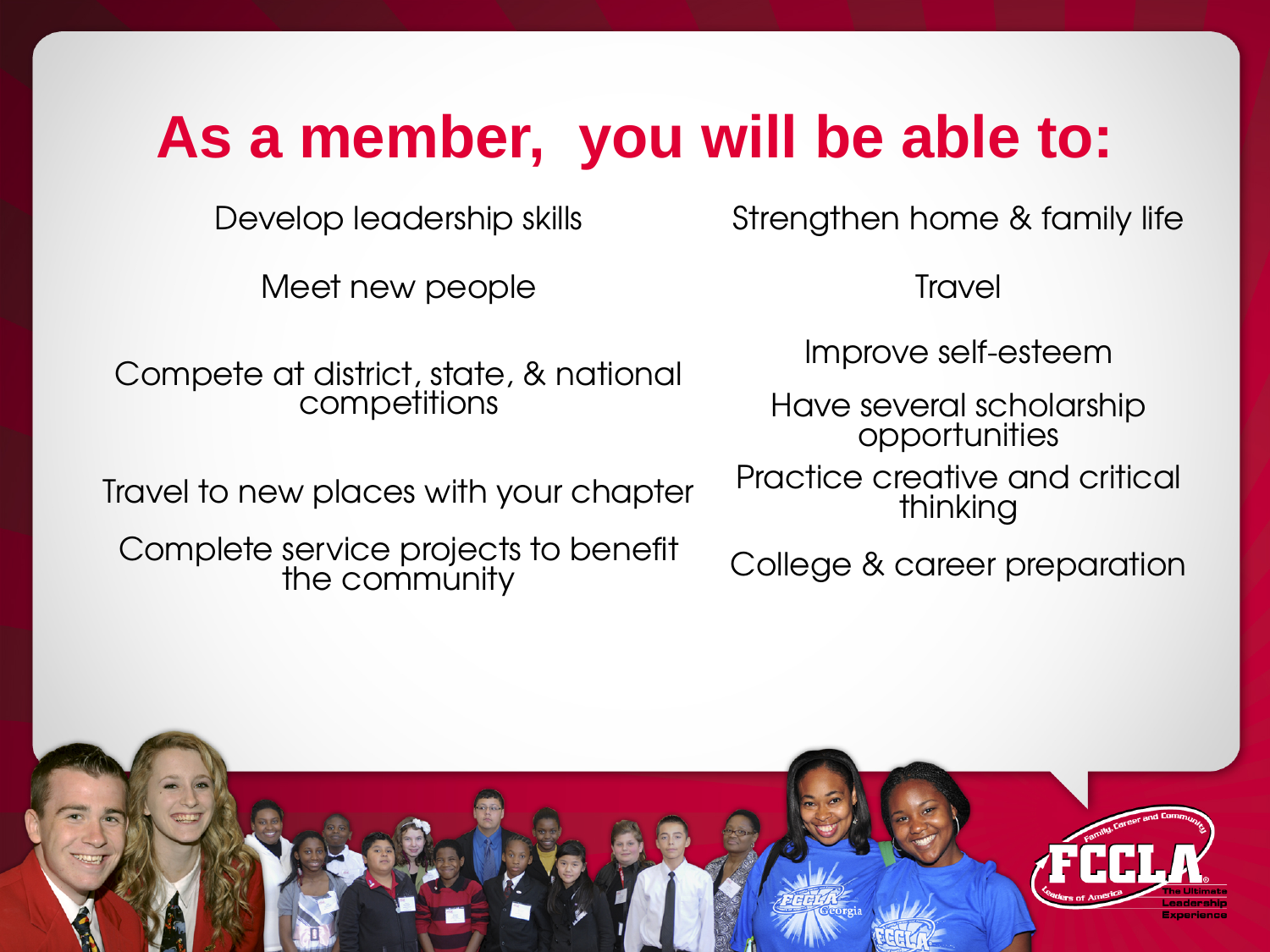

# As a member,  you will be able to:
| Develop leadership skills | Strengthen home & family life |
| --- | --- |
| Meet new people | Travel |
| Compete at district, state, & national competitions | Improve self-esteem |
|  | Have several scholarship opportunities |
| Travel to new places with your chapter | Practice creative and critical thinking |
| Complete service projects to benefit the community | College & career preparation |
|  |  |